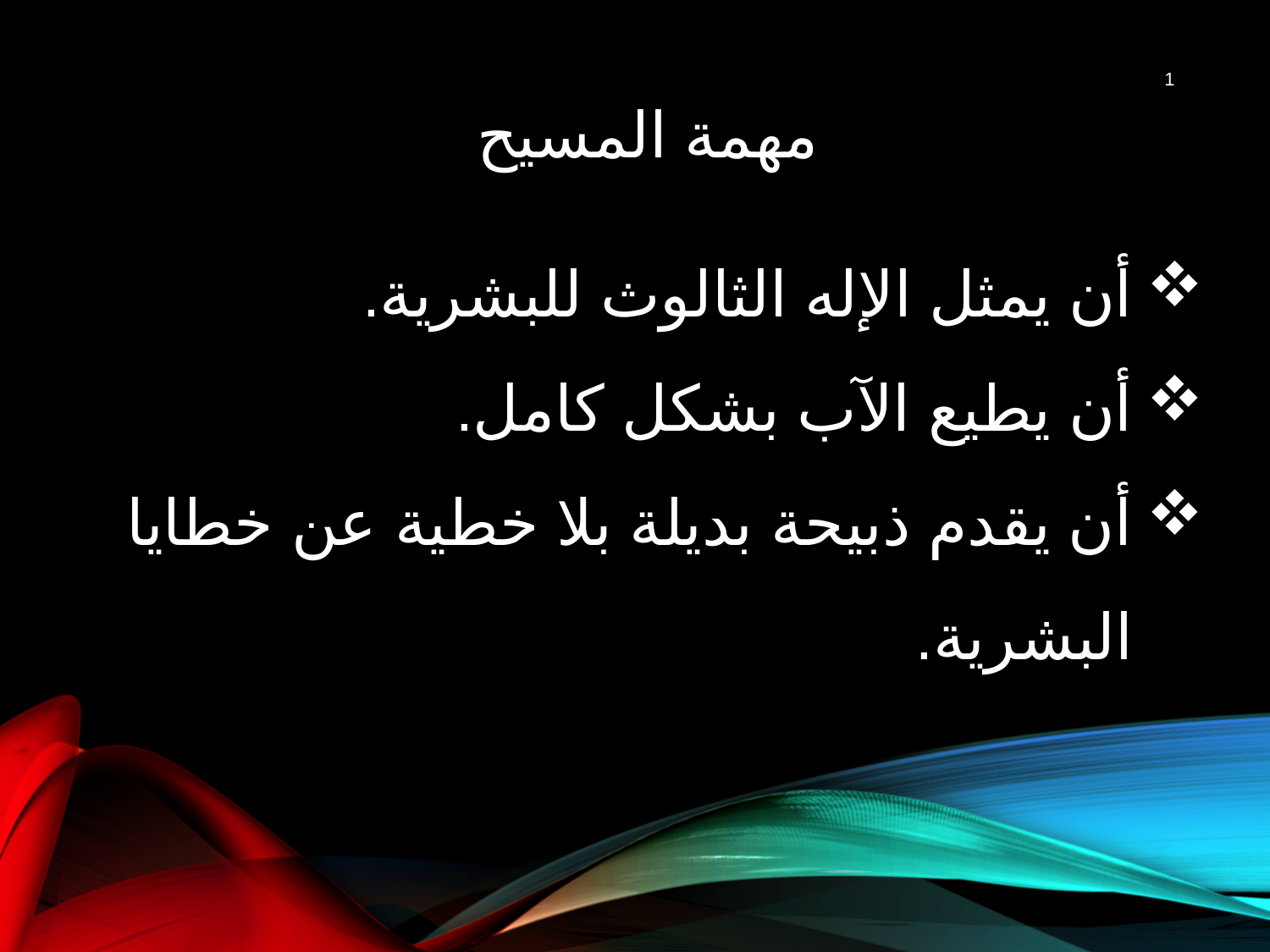

مهمة المسيح
1
أن يمثل الإله الثالوث للبشرية.
أن يطيع الآب بشكل كامل.
أن يقدم ذبيحة بديلة بلا خطية عن خطايا البشرية.